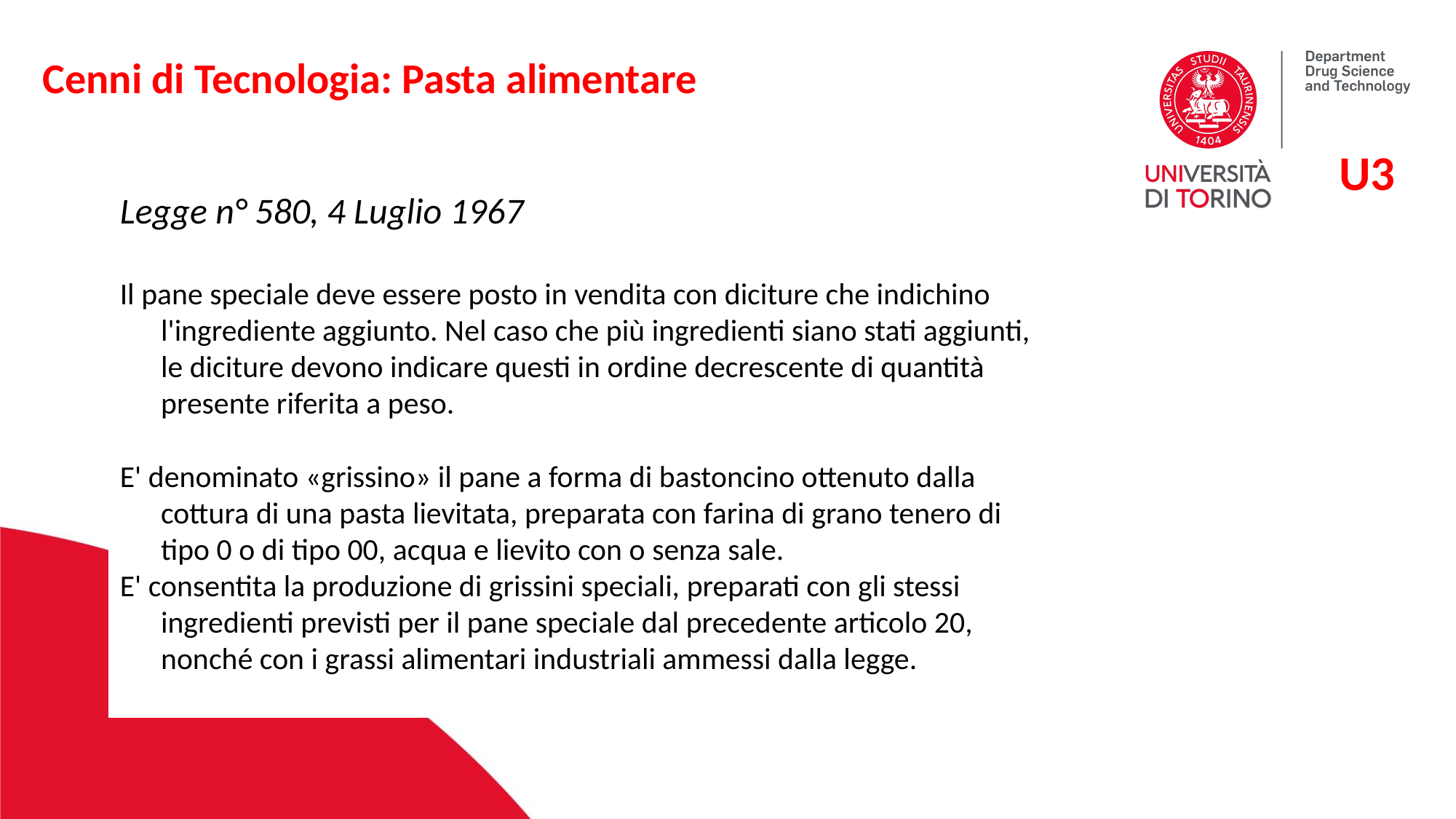

Cenni di Tecnologia: Pasta alimentare
U3
Legge n° 580, 4 Luglio 1967

Il pane speciale deve essere posto in vendita con diciture che indichino l'ingrediente aggiunto. Nel caso che più ingredienti siano stati aggiunti, le diciture devono indicare questi in ordine decrescente di quantità presente riferita a peso.

E' denominato «grissino» il pane a forma di bastoncino ottenuto dalla cottura di una pasta lievitata, preparata con farina di grano tenero di tipo 0 o di tipo 00, acqua e lievito con o senza sale.
E' consentita la produzione di grissini speciali, preparati con gli stessi ingredienti previsti per il pane speciale dal precedente articolo 20, nonché con i grassi alimentari industriali ammessi dalla legge.